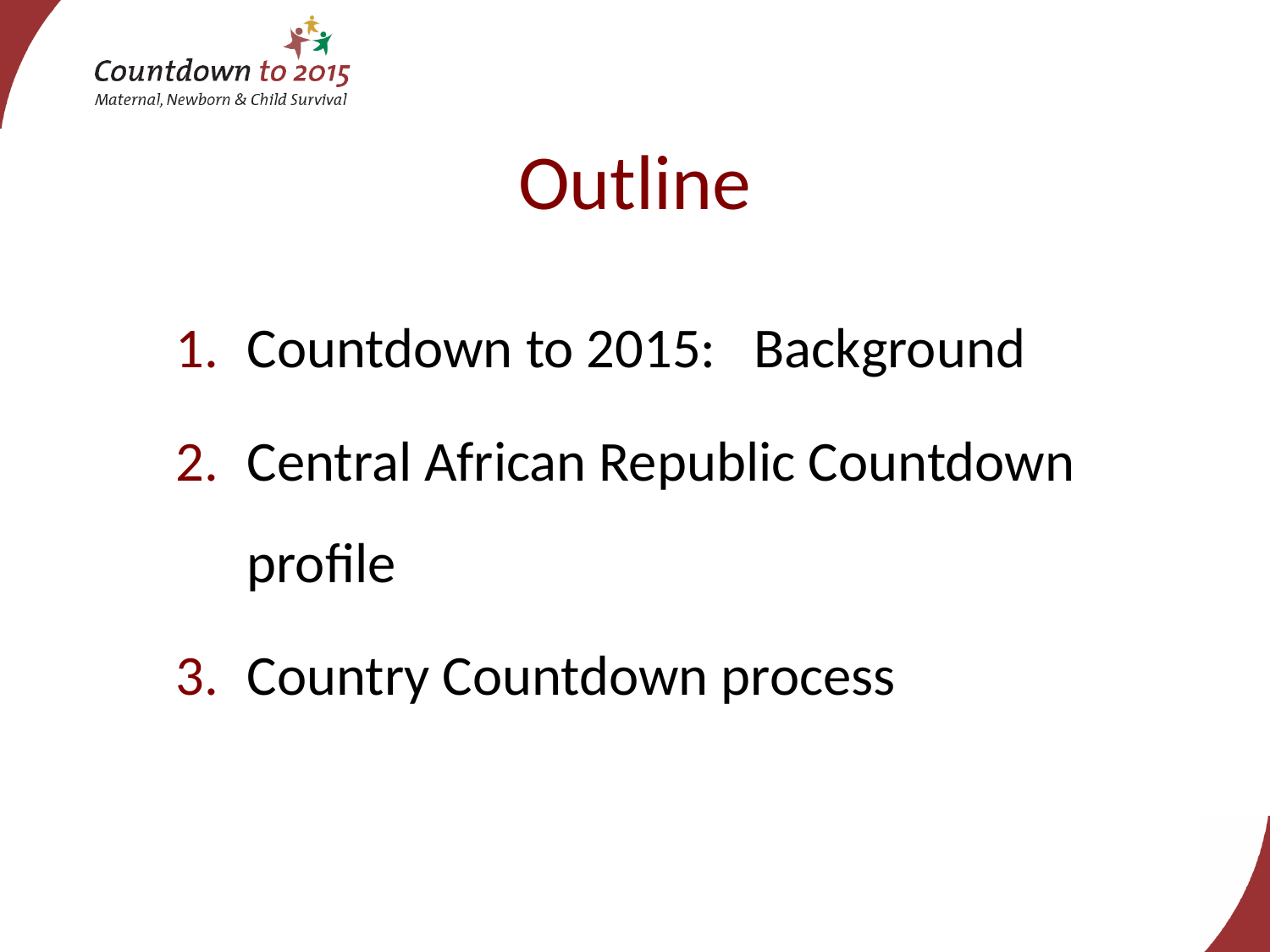

# Outline
Countdown to 2015:   Background
Central African Republic Countdown profile
Country Countdown process